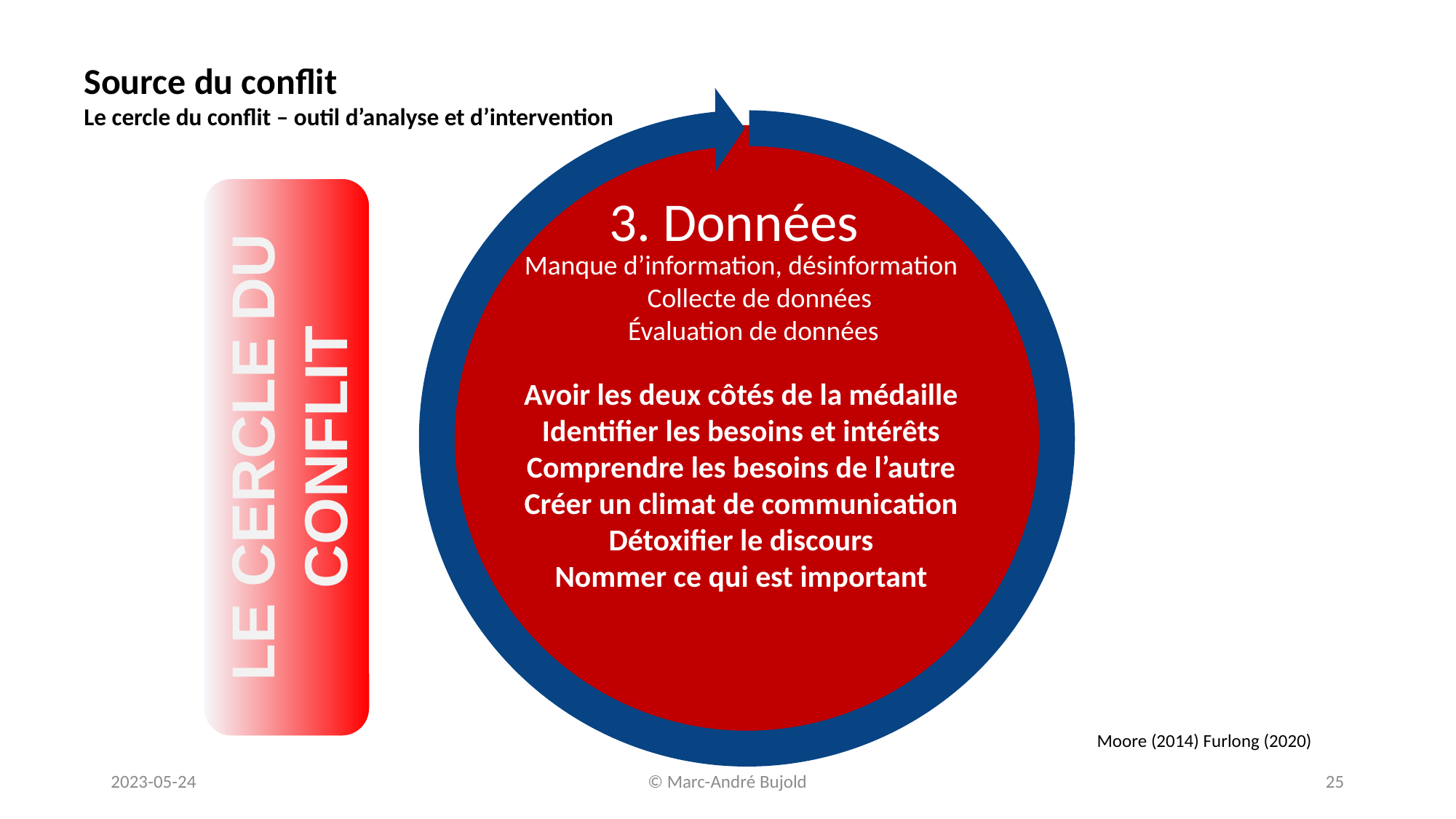

Source du conflit
Le cercle du conflit – outil d’analyse et d’intervention

Manque d’information, désinformation
      Collecte de données
    Évaluation de données

Avoir les deux côtés de la médaille
Identifier les besoins et intérêts
Comprendre les besoins de l’autre
Créer un climat de communication
Détoxifier le discours
Nommer ce qui est important
3. Données
Le cercle du conflit
Moore (2014) Furlong (2020)
2023-05-24
© Marc-André Bujold
25